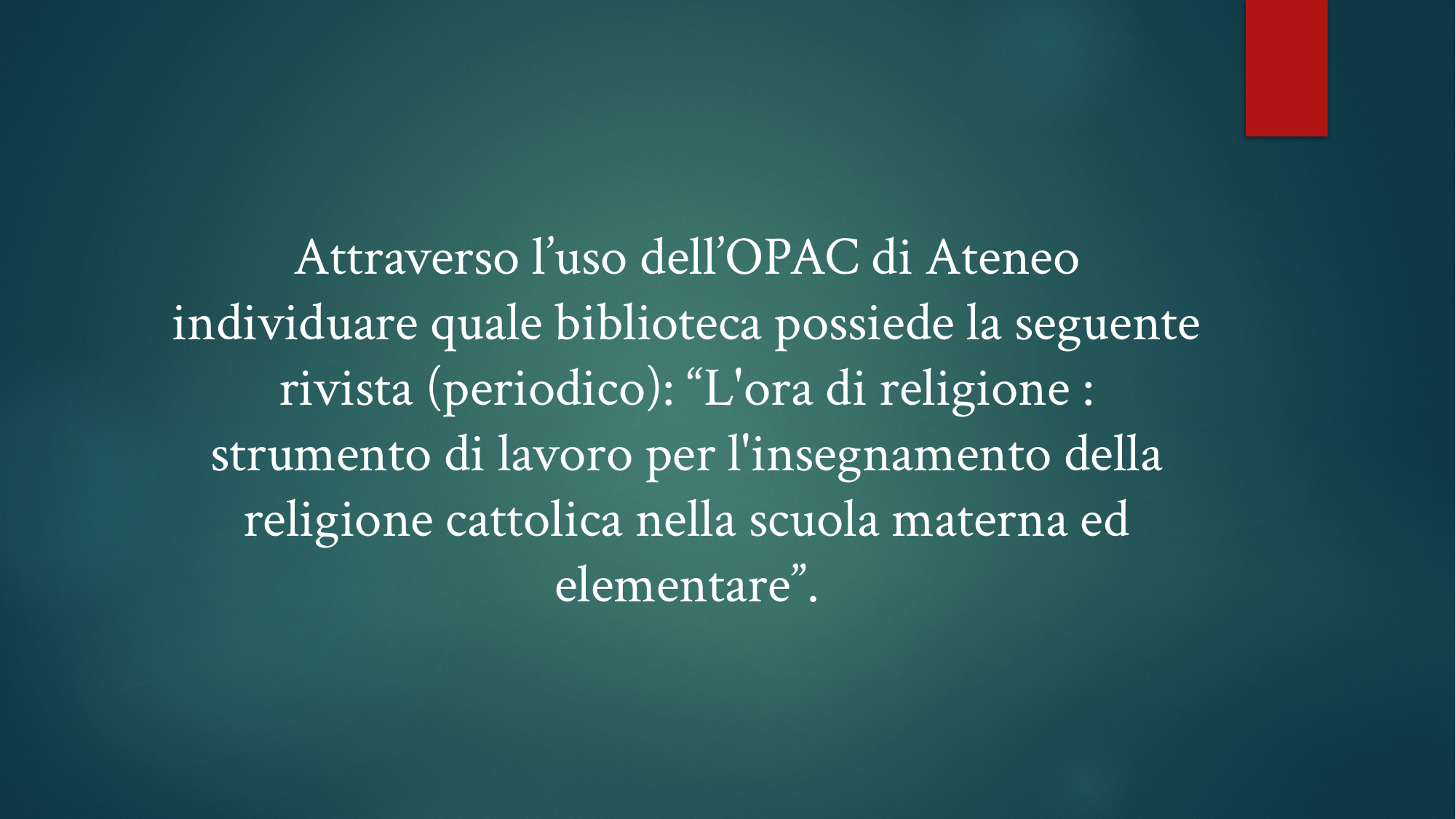

#
Attraverso l’uso dell’OPAC di Ateneo individuare quale biblioteca possiede la seguente rivista (periodico): “L'ora di religione : strumento di lavoro per l'insegnamento della religione cattolica nella scuola materna ed elementare”.